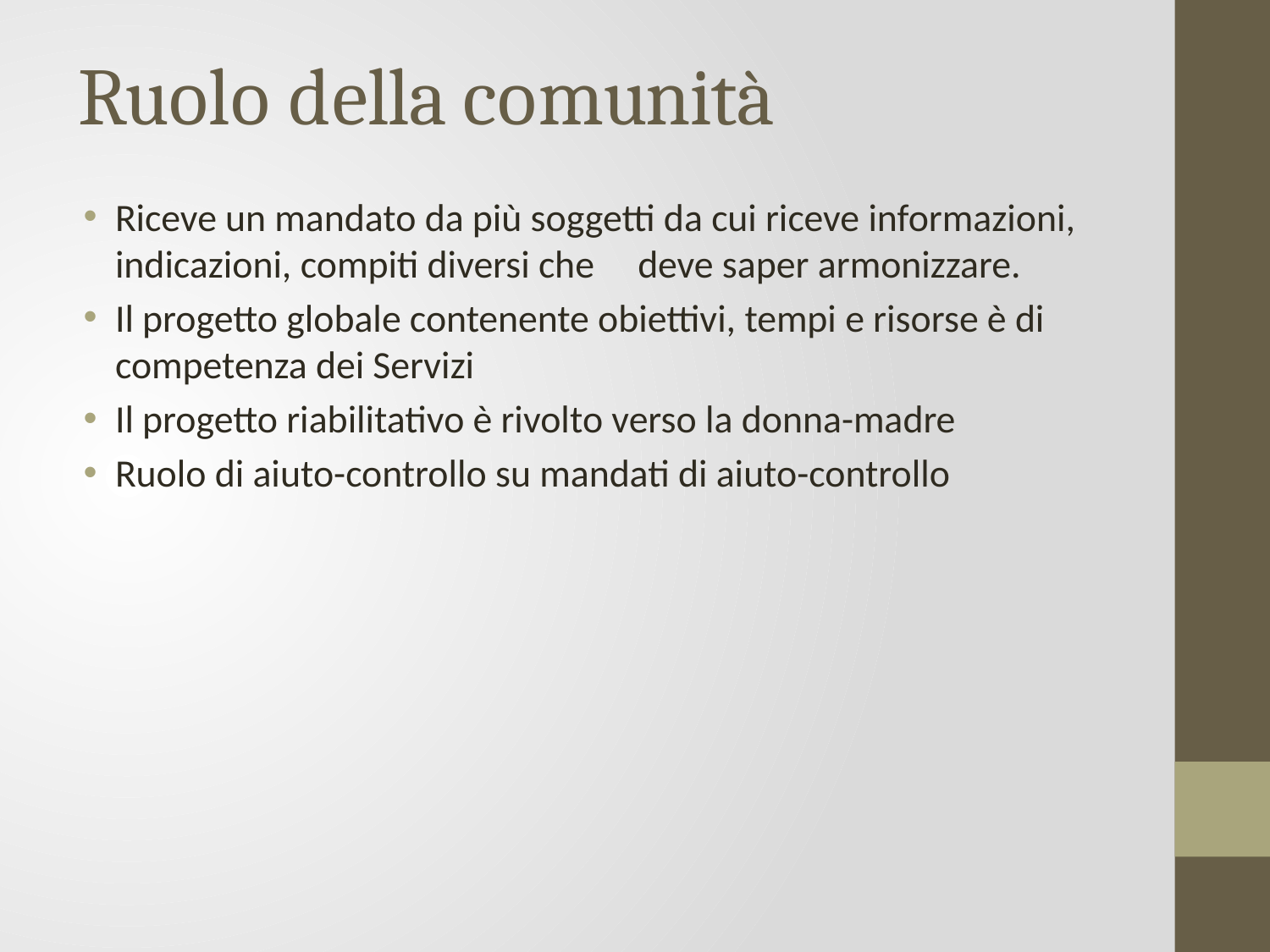

# Ruolo della comunità
Riceve un mandato da più soggetti da cui riceve informazioni, indicazioni, compiti diversi che     deve saper armonizzare.
Il progetto globale contenente obiettivi, tempi e risorse è di competenza dei Servizi
Il progetto riabilitativo è rivolto verso la donna-madre
Ruolo di aiuto-controllo su mandati di aiuto-controllo